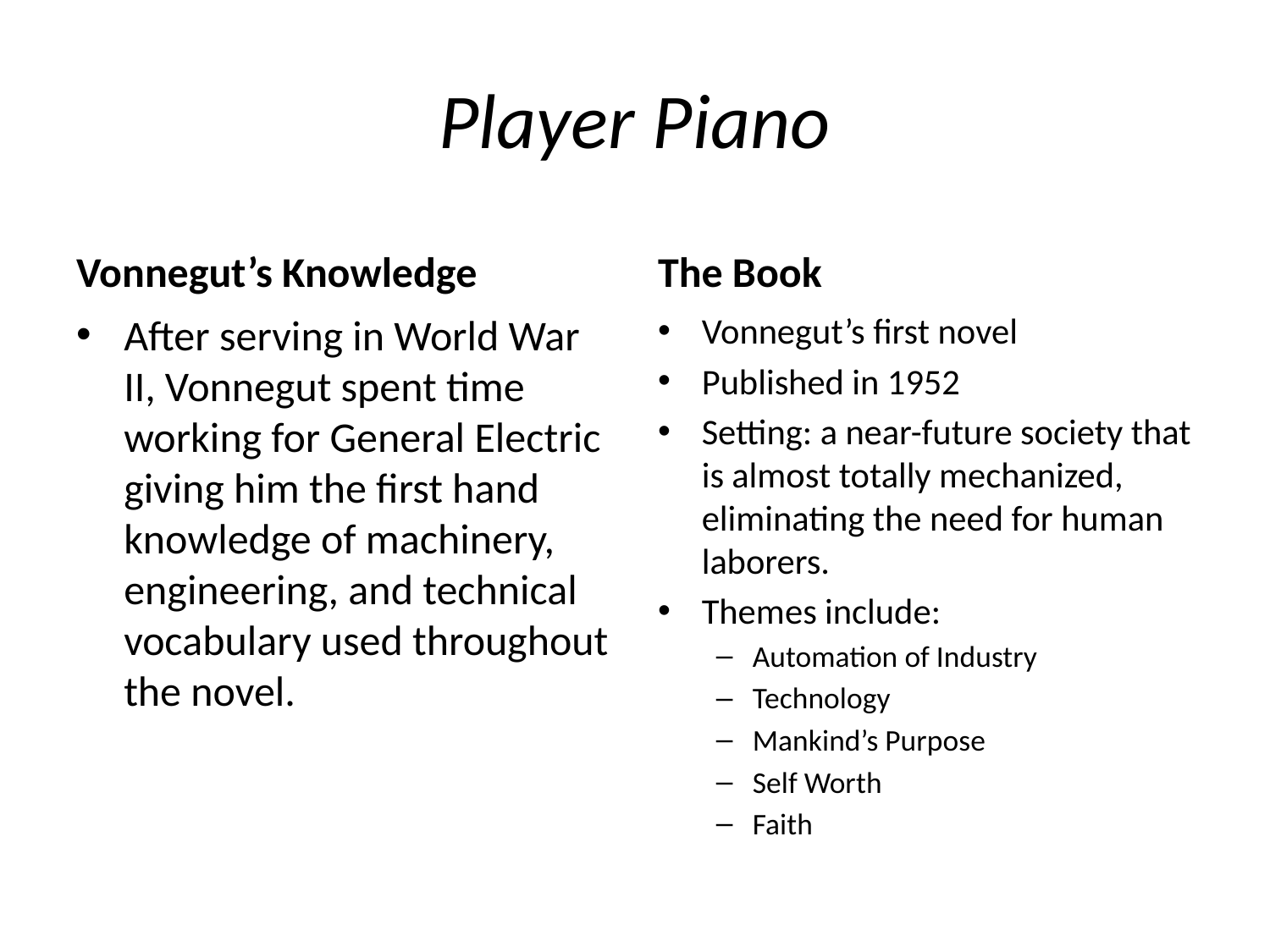

# Player Piano
Vonnegut’s Knowledge
The Book
After serving in World War II, Vonnegut spent time working for General Electric giving him the first hand knowledge of machinery, engineering, and technical vocabulary used throughout the novel.
Vonnegut’s first novel
Published in 1952
Setting: a near-future society that is almost totally mechanized, eliminating the need for human laborers.
Themes include:
Automation of Industry
Technology
Mankind’s Purpose
Self Worth
Faith